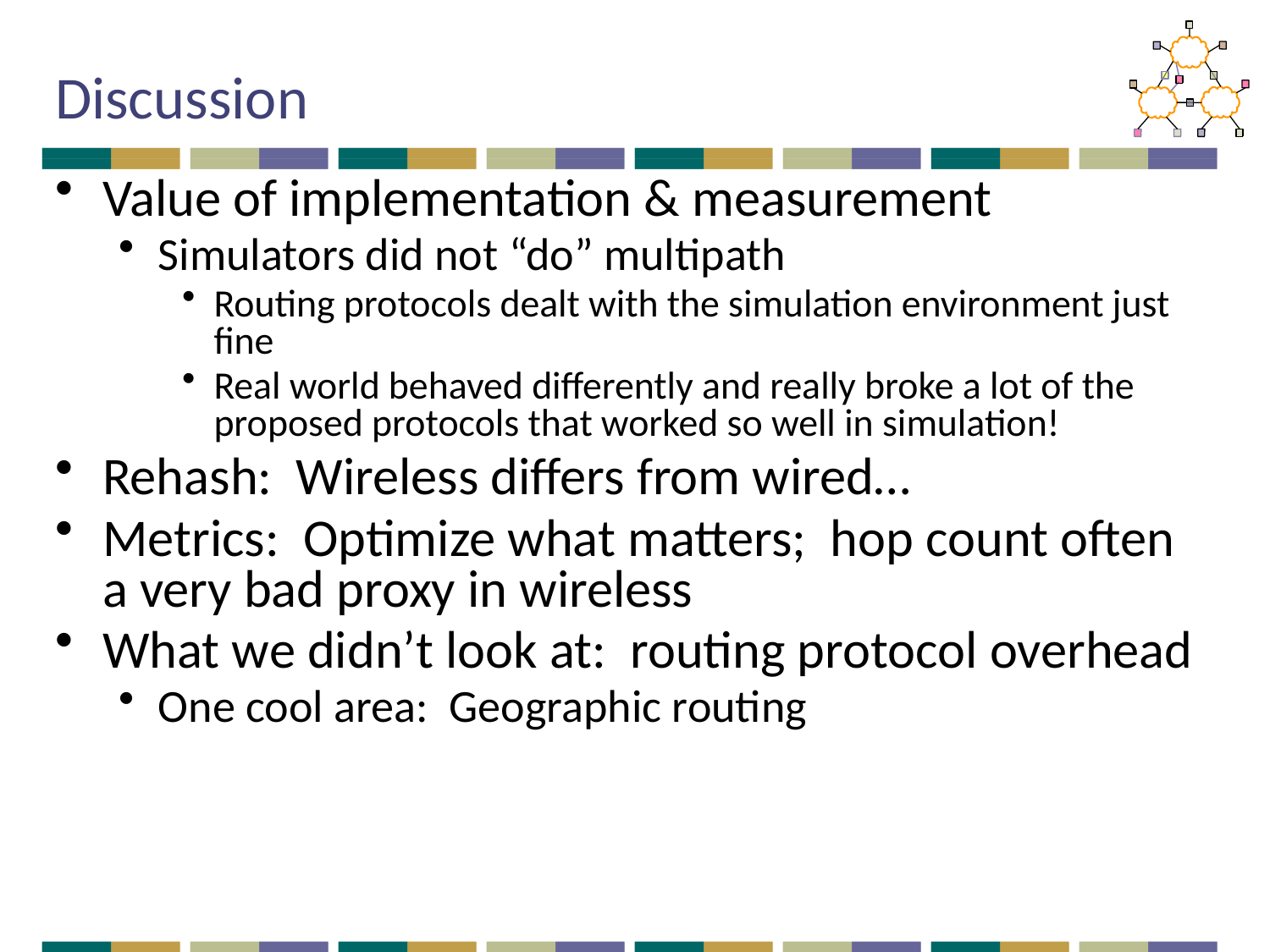

# Discussion
Value of implementation & measurement
Simulators did not “do” multipath
Routing protocols dealt with the simulation environment just fine
Real world behaved differently and really broke a lot of the proposed protocols that worked so well in simulation!
Rehash:  Wireless differs from wired…
Metrics:  Optimize what matters;  hop count often a very bad proxy in wireless
What we didn’t look at:  routing protocol overhead
One cool area:  Geographic routing